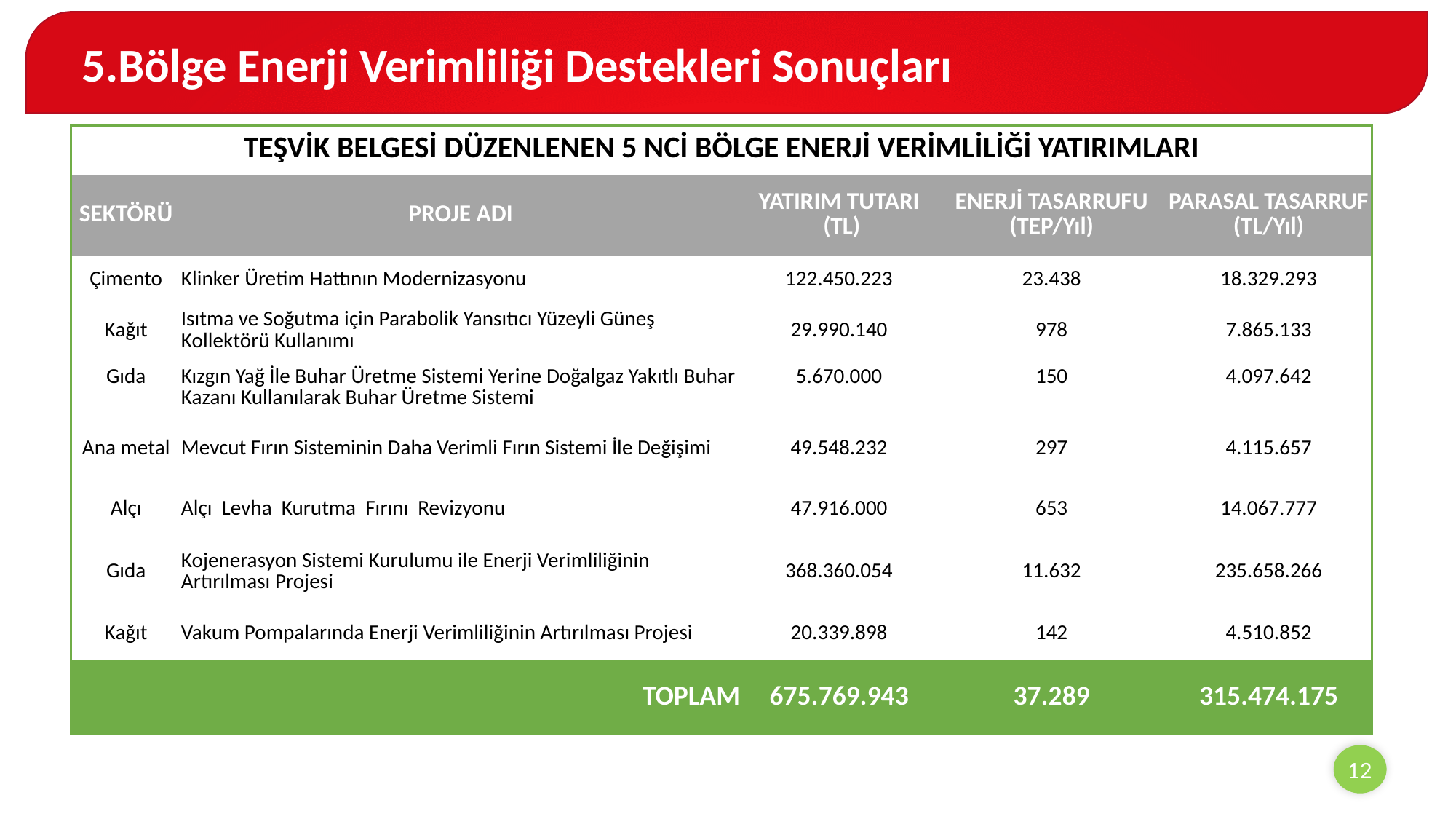

5.Bölge Enerji Verimliliği Destekleri Sonuçları
| TEŞVİK BELGESİ DÜZENLENEN 5 NCİ BÖLGE ENERJİ VERİMLİLİĞİ YATIRIMLARI |  |  |  |  |
| --- | --- | --- | --- | --- |
| SEKTÖRÜ | PROJE ADI | YATIRIM TUTARI (TL) | ENERJİ TASARRUFU (TEP/Yıl) | PARASAL TASARRUF (TL/Yıl) |
| Çimento | Klinker Üretim Hattının Modernizasyonu | 122.450.223 | 23.438 | 18.329.293 |
| Kağıt | Isıtma ve Soğutma için Parabolik Yansıtıcı Yüzeyli Güneş Kollektörü Kullanımı | 29.990.140 | 978 | 7.865.133 |
| Gıda | Kızgın Yağ İle Buhar Üretme Sistemi Yerine Doğalgaz Yakıtlı Buhar Kazanı Kullanılarak Buhar Üretme Sistemi | 5.670.000 | 150 | 4.097.642 |
| Ana metal | Mevcut Fırın Sisteminin Daha Verimli Fırın Sistemi İle Değişimi | 49.548.232 | 297 | 4.115.657 |
| Alçı | Alçı Levha Kurutma Fırını Revizyonu | 47.916.000 | 653 | 14.067.777 |
| Gıda | Kojenerasyon Sistemi Kurulumu ile Enerji Verimliliğinin Artırılması Projesi | 368.360.054 | 11.632 | 235.658.266 |
| Kağıt | Vakum Pompalarında Enerji Verimliliğinin Artırılması Projesi | 20.339.898 | 142 | 4.510.852 |
| TOPLAM | 675.769.943 | 37.289 | 315.474.175 |
| --- | --- | --- | --- |

12